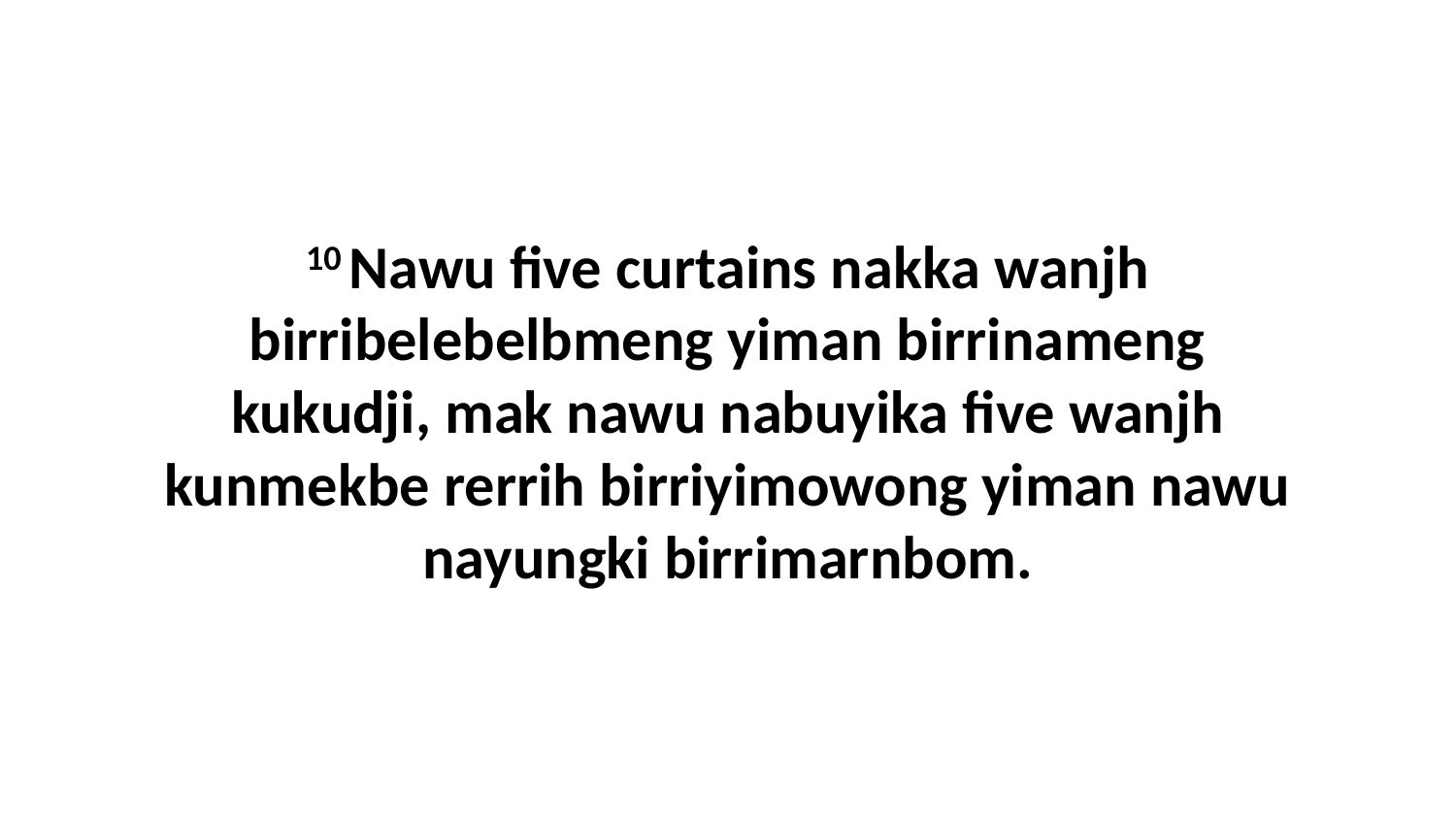

10 Nawu five curtains nakka wanjh birribelebelbmeng yiman birrinameng kukudji, mak nawu nabuyika five wanjh kunmekbe rerrih birriyimowong yiman nawu nayungki birrimarnbom.